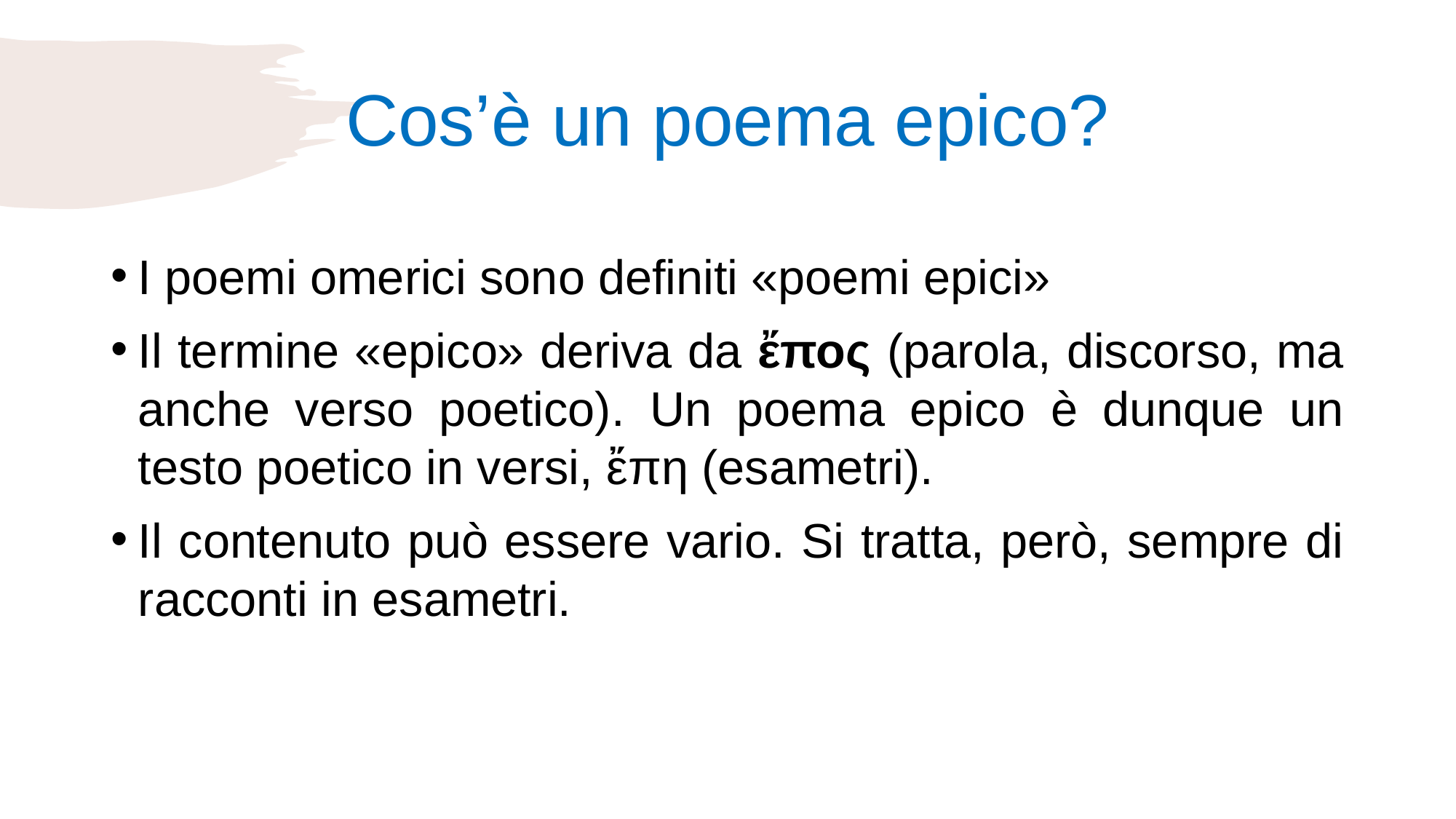

# Cos’è un poema epico?
I poemi omerici sono definiti «poemi epici»
Il termine «epico» deriva da ἔπος (parola, discorso, ma anche verso poetico). Un poema epico è dunque un testo poetico in versi, ἔπη (esametri).
Il contenuto può essere vario. Si tratta, però, sempre di racconti in esametri.